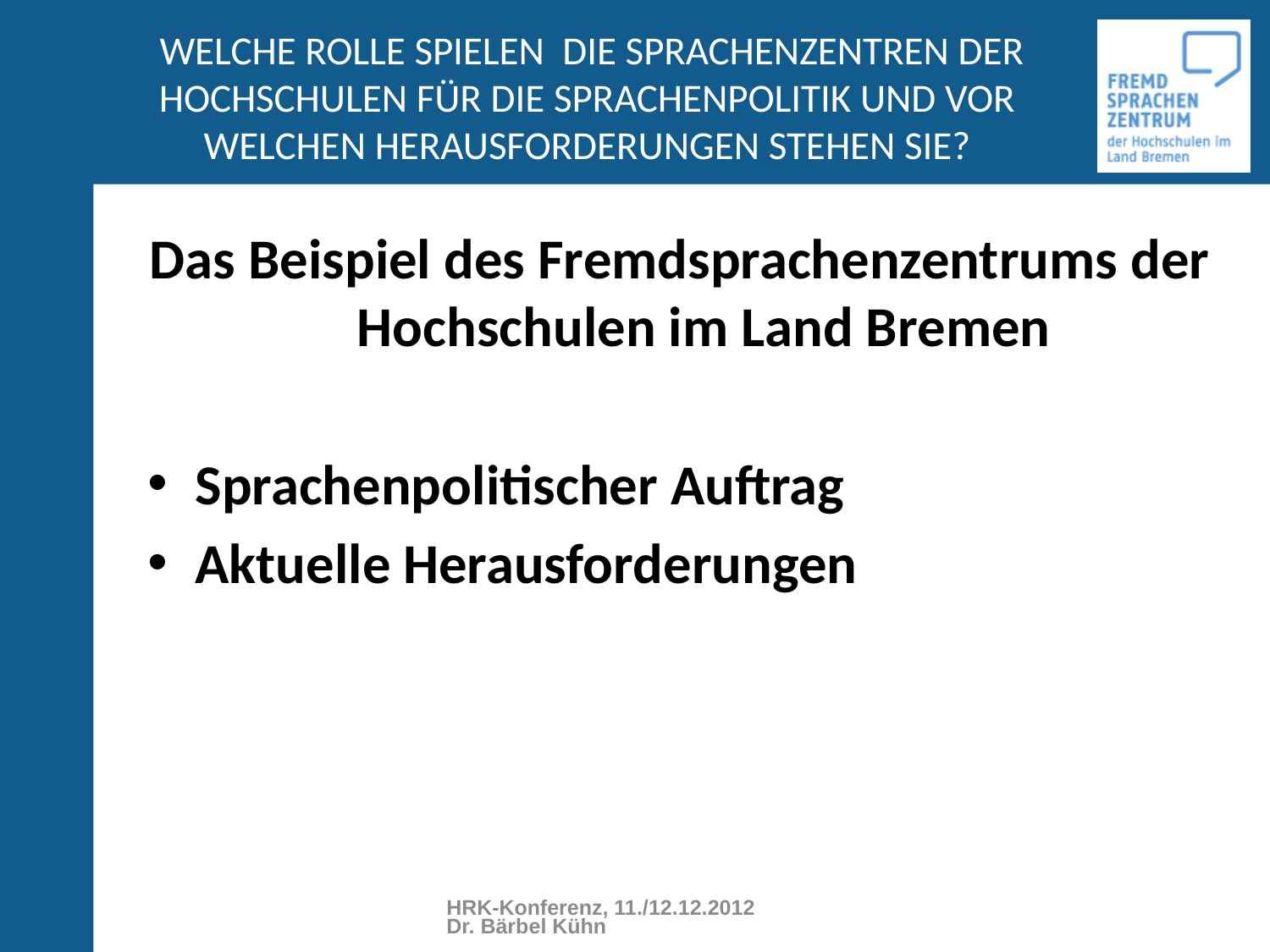

# WELCHE ROLLE SPIELEN  DIE SPRACHENZENTREN DER HOCHSCHULEN FÜR DIE SPRACHENPOLITIK UND VOR WELCHEN HERAUSFORDERUNGEN STEHEN SIE?
Das Beispiel des Fremdsprachenzentrums der Hochschulen im Land Bremen

Sprachenpolitischer Auftrag
Aktuelle Herausforderungen

HRK-Konferenz, 11./12.12.2012          Dr. Bärbel Kühn